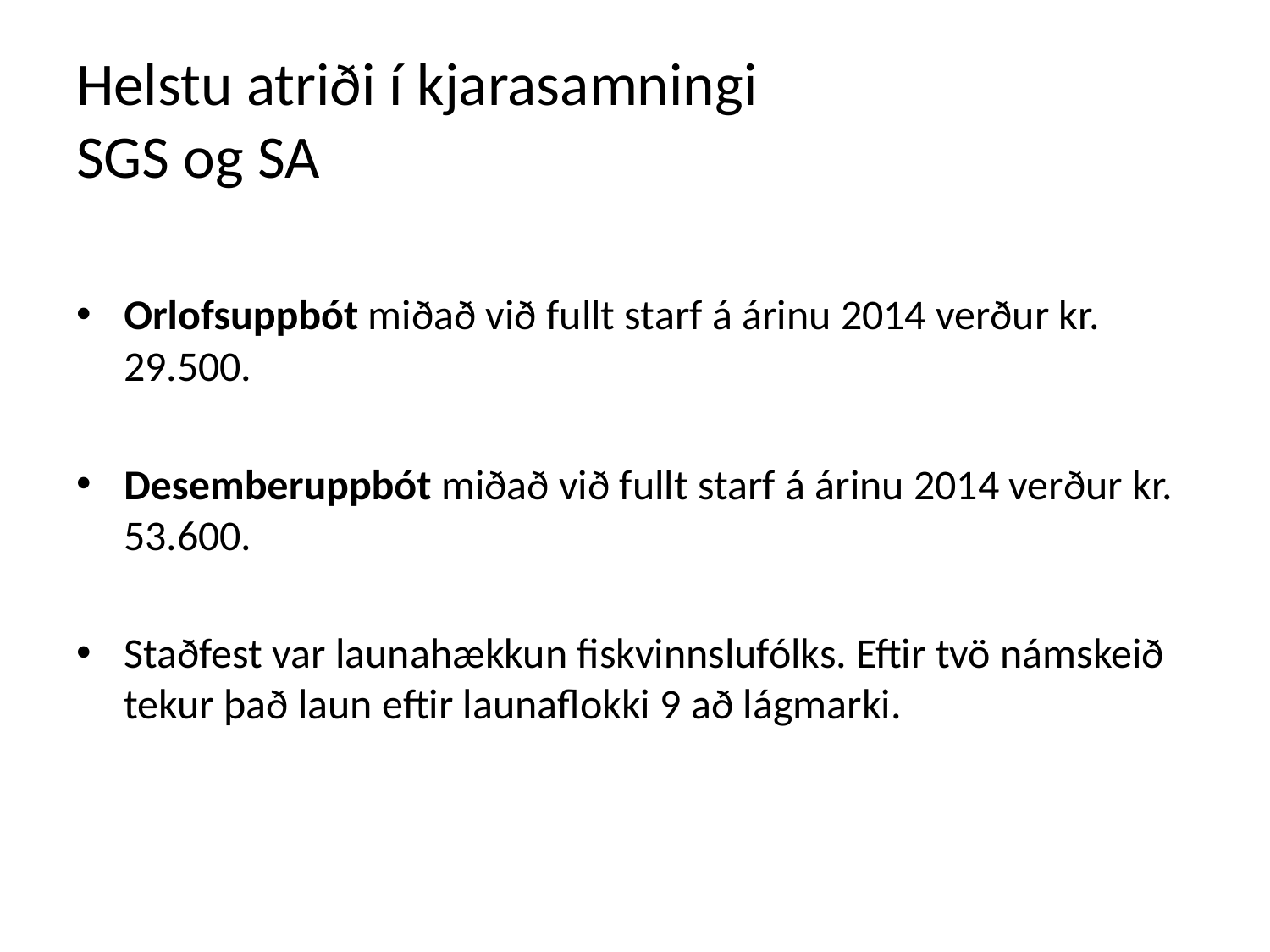

# Helstu atriði í kjarasamningi SGS og SA

Orlofsuppbót miðað við fullt starf á árinu 2014 verður kr. 29.500.

Desemberuppbót miðað við fullt starf á árinu 2014 verður kr. 53.600.

Staðfest var launahækkun fiskvinnslufólks. Eftir tvö námskeið tekur það laun eftir launaflokki 9 að lágmarki.